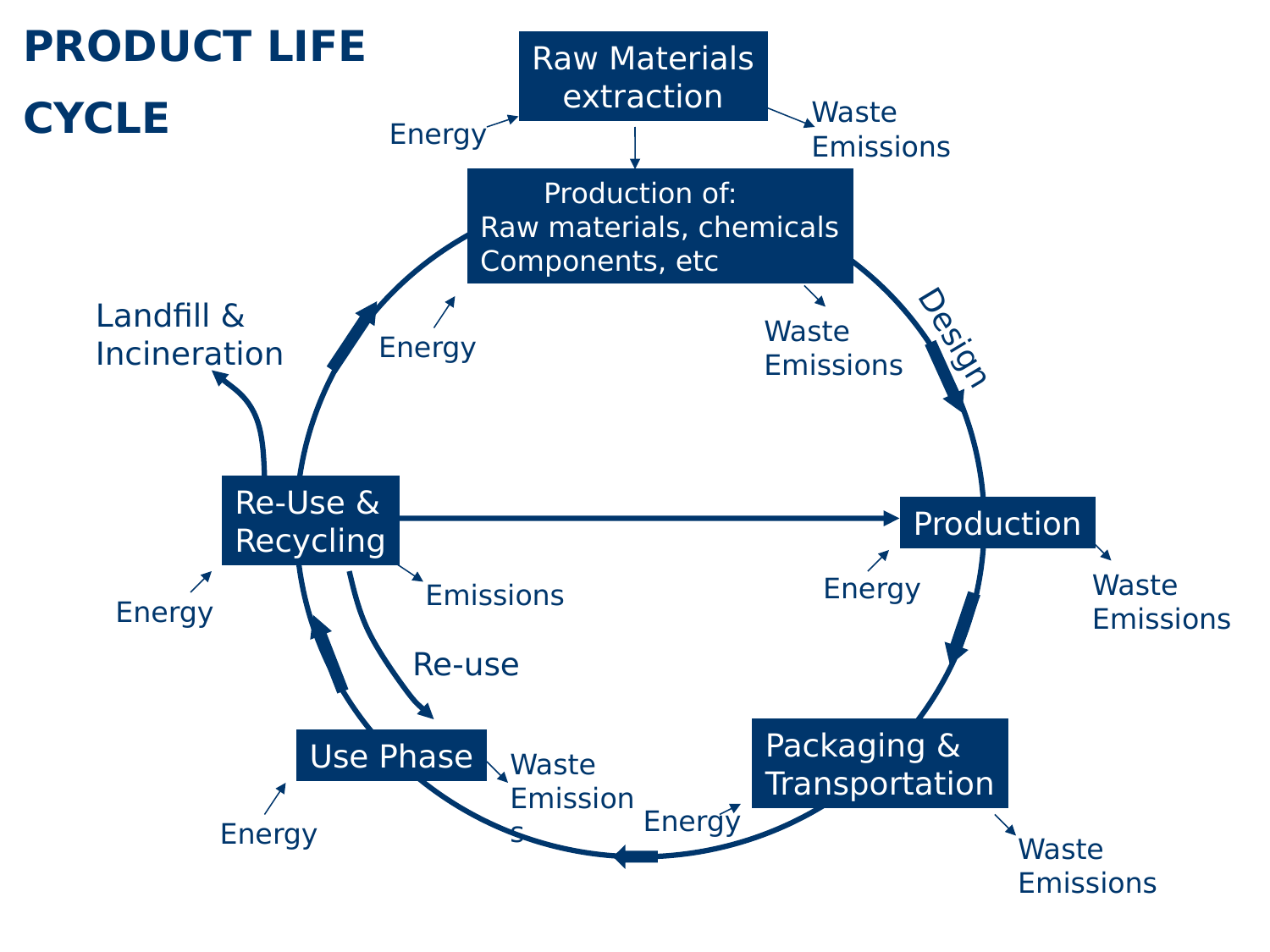

PRODUCT LIFE
CYCLE
Raw Materials
extraction
Waste
Emissions

Energy

Production of:
Raw materials, chemicals
Components, etc

Waste
Emissions
Design
Energy

Re-Use &
Recycling
Production

Energy

Emissions

Re-use
Packaging &
Transportation
Use Phase
Waste
Emissions

Energy

Energy

Landfill &
Incineration
Energy
Waste
Emissions
Waste
Emissions